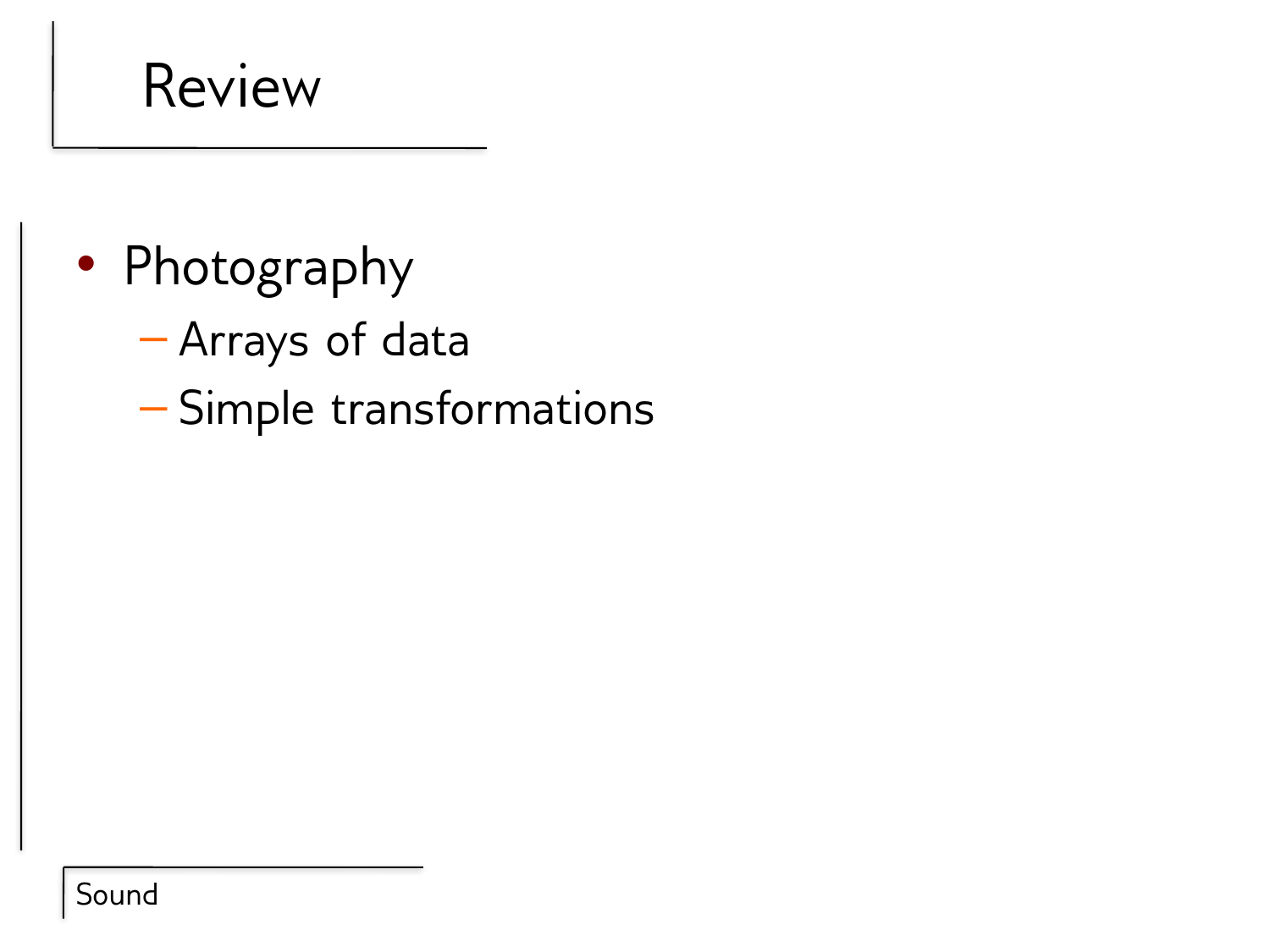

# Review
Photography
Arrays of data
Simple transformations